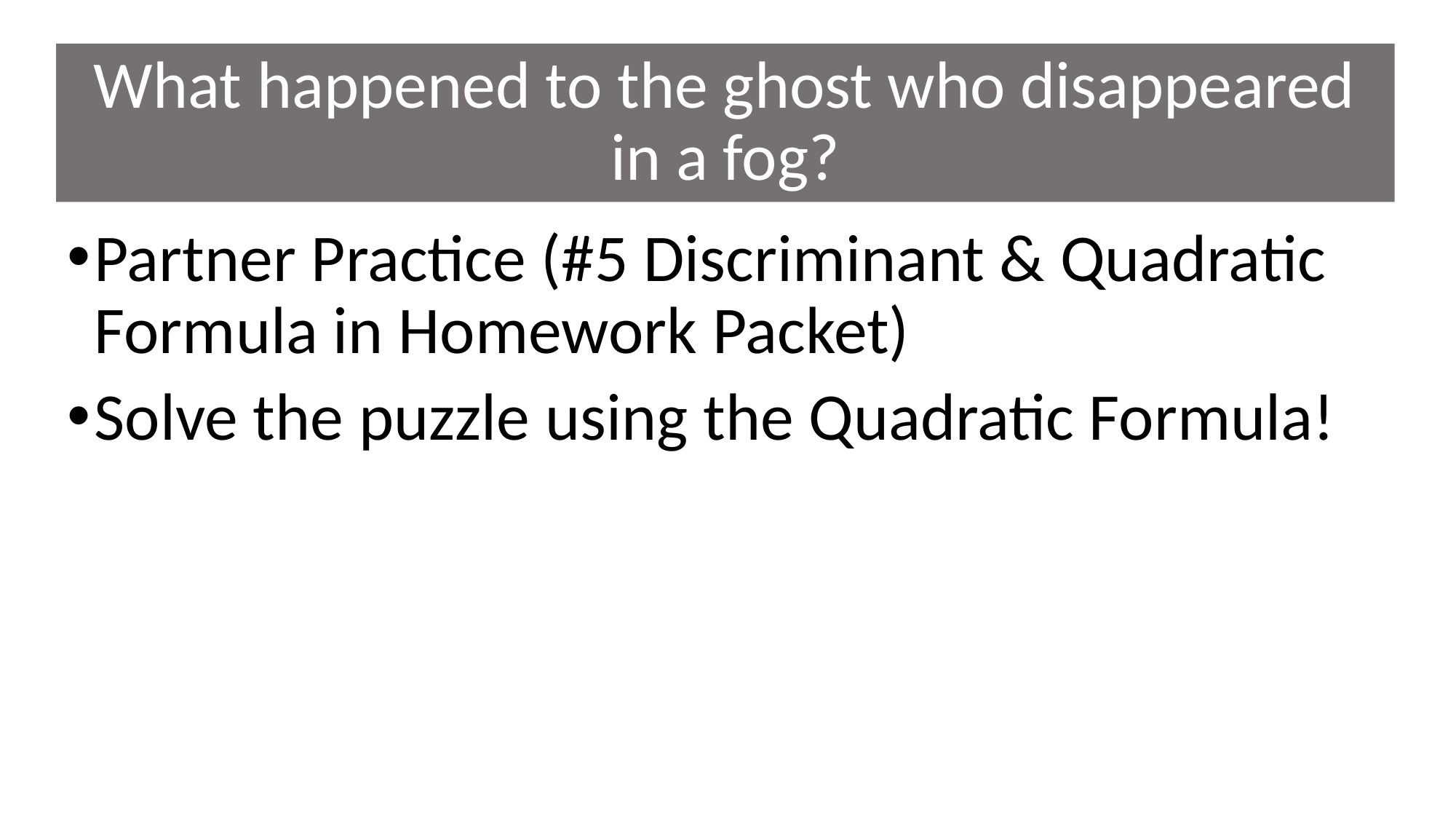

# What happened to the ghost who disappeared in a fog?
Partner Practice (#5 Discriminant & Quadratic Formula in Homework Packet)
Solve the puzzle using the Quadratic Formula!